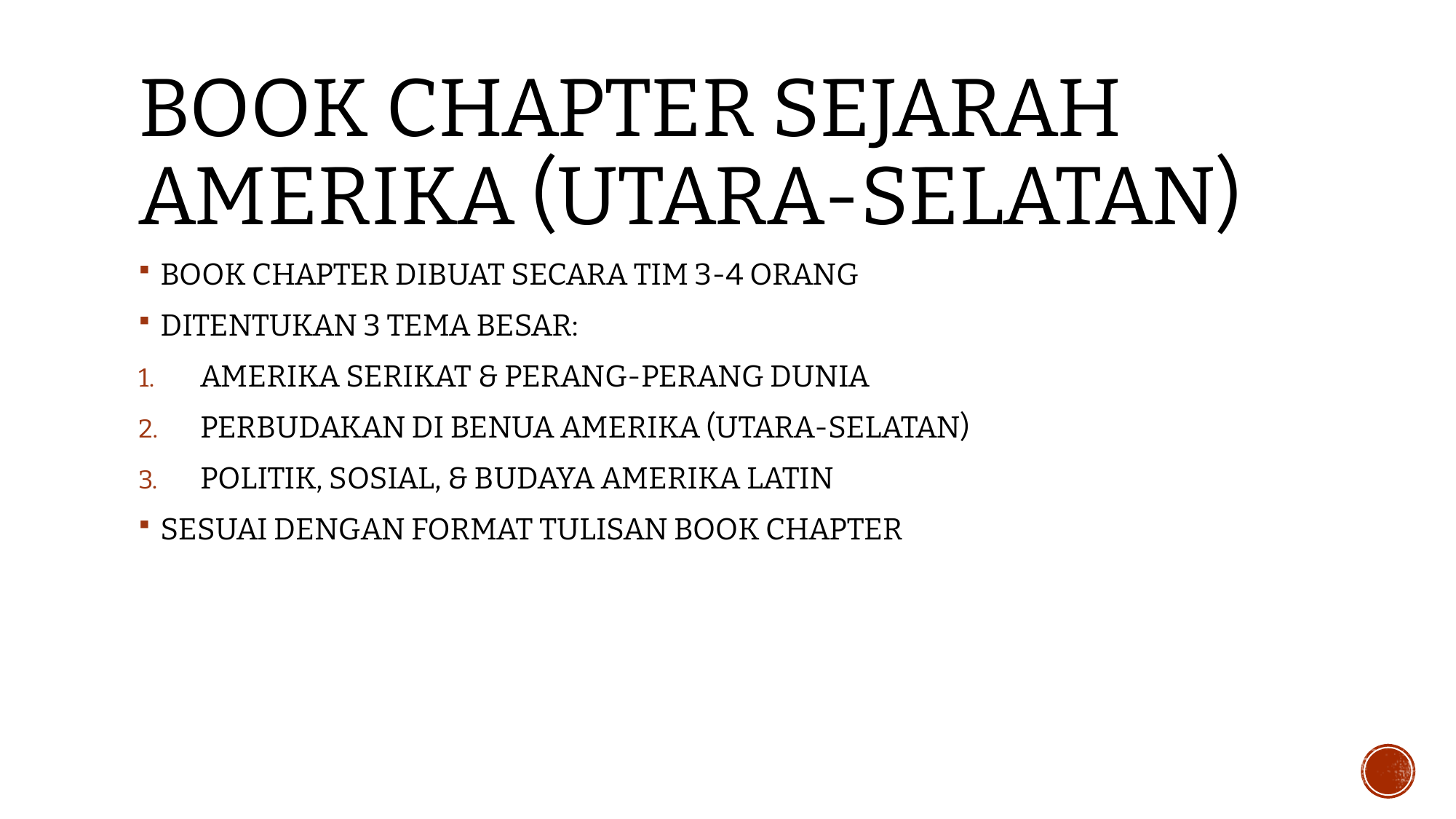

# BOOK CHAPTER SEJARAH AMERIKA (UTARA-SELATAN)
BOOK CHAPTER DIBUAT SECARA TIM 3-4 ORANG
DITENTUKAN 3 TEMA BESAR:
AMERIKA SERIKAT & PERANG-PERANG DUNIA
PERBUDAKAN DI BENUA AMERIKA (UTARA-SELATAN)
POLITIK, SOSIAL, & BUDAYA AMERIKA LATIN
SESUAI DENGAN FORMAT TULISAN BOOK CHAPTER